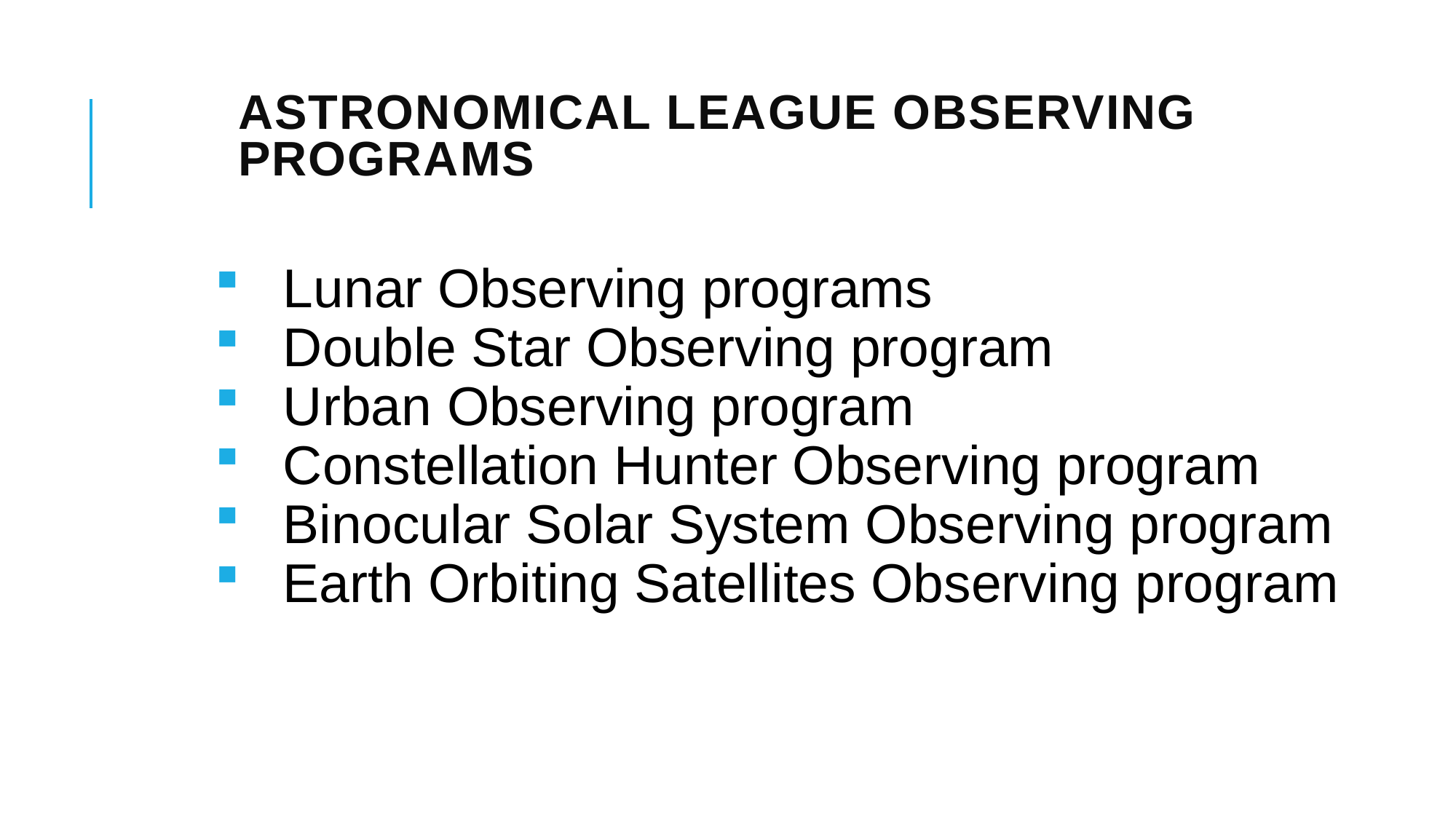

# Astronomical League observing programs
Lunar Observing programs
Double Star Observing program
Urban Observing program
Constellation Hunter Observing program
Binocular Solar System Observing program
Earth Orbiting Satellites Observing program